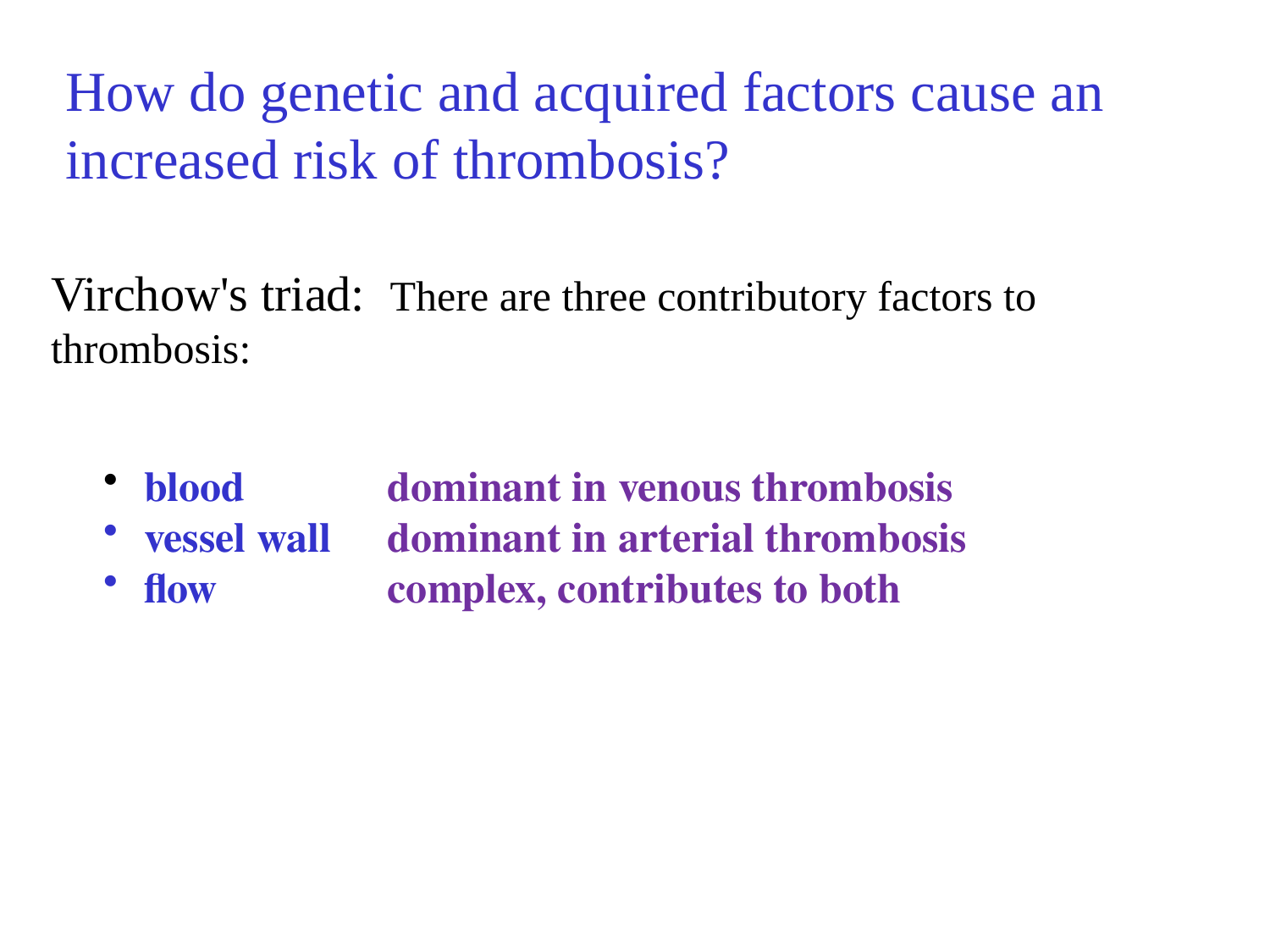

How do genetic and acquired factors cause an increased risk of thrombosis?
Virchow's triad:  There are three contributory factors to thrombosis:
 blood		dominant in venous thrombosis
 vessel wall 	dominant in arterial thrombosis
 flow		complex, contributes to both